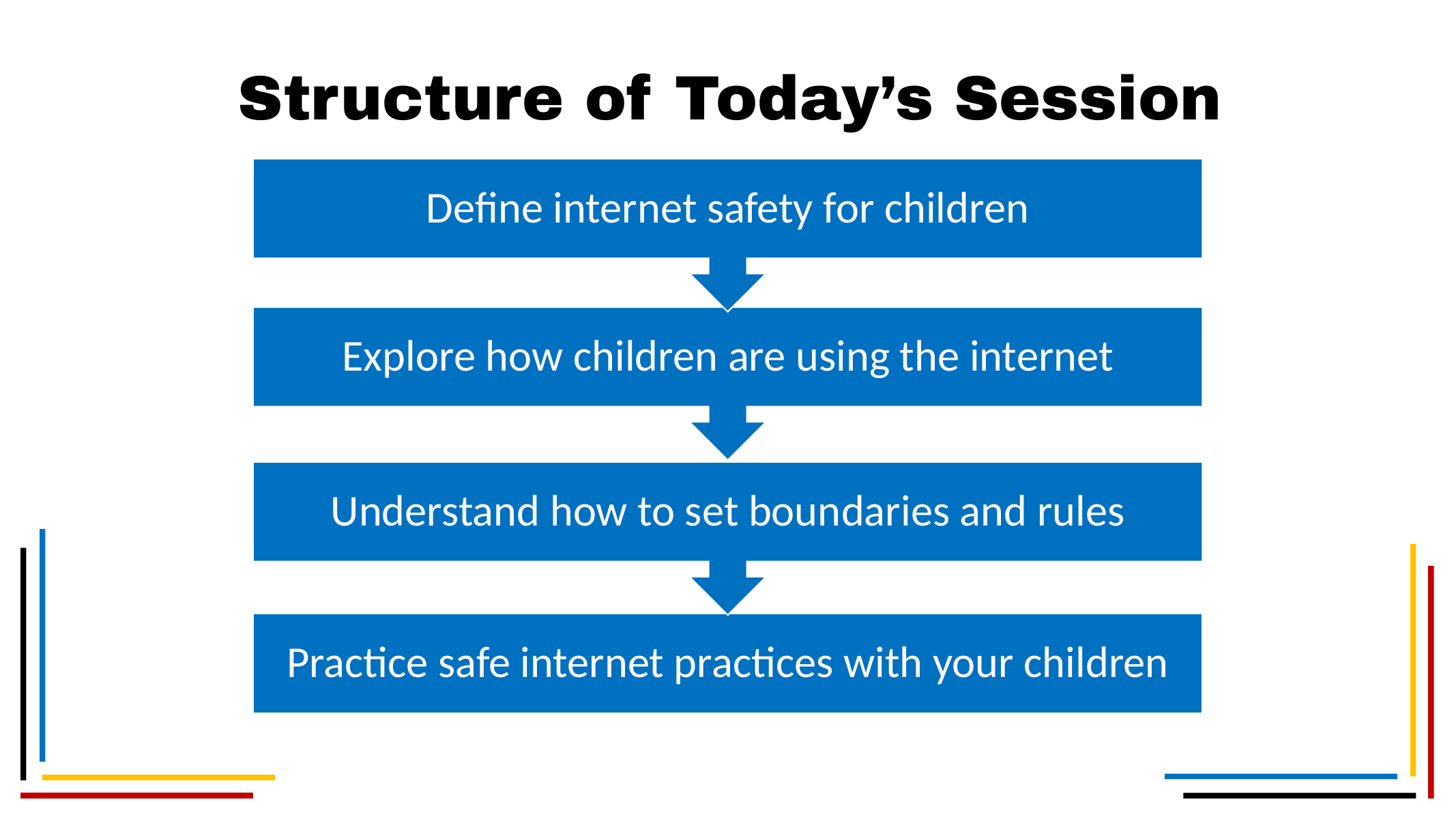

# Structure of Today’s Session
Practice safe internet practices with your children
Understand how to set boundaries and rules
Explore how children are using the internet
Define internet safety for children